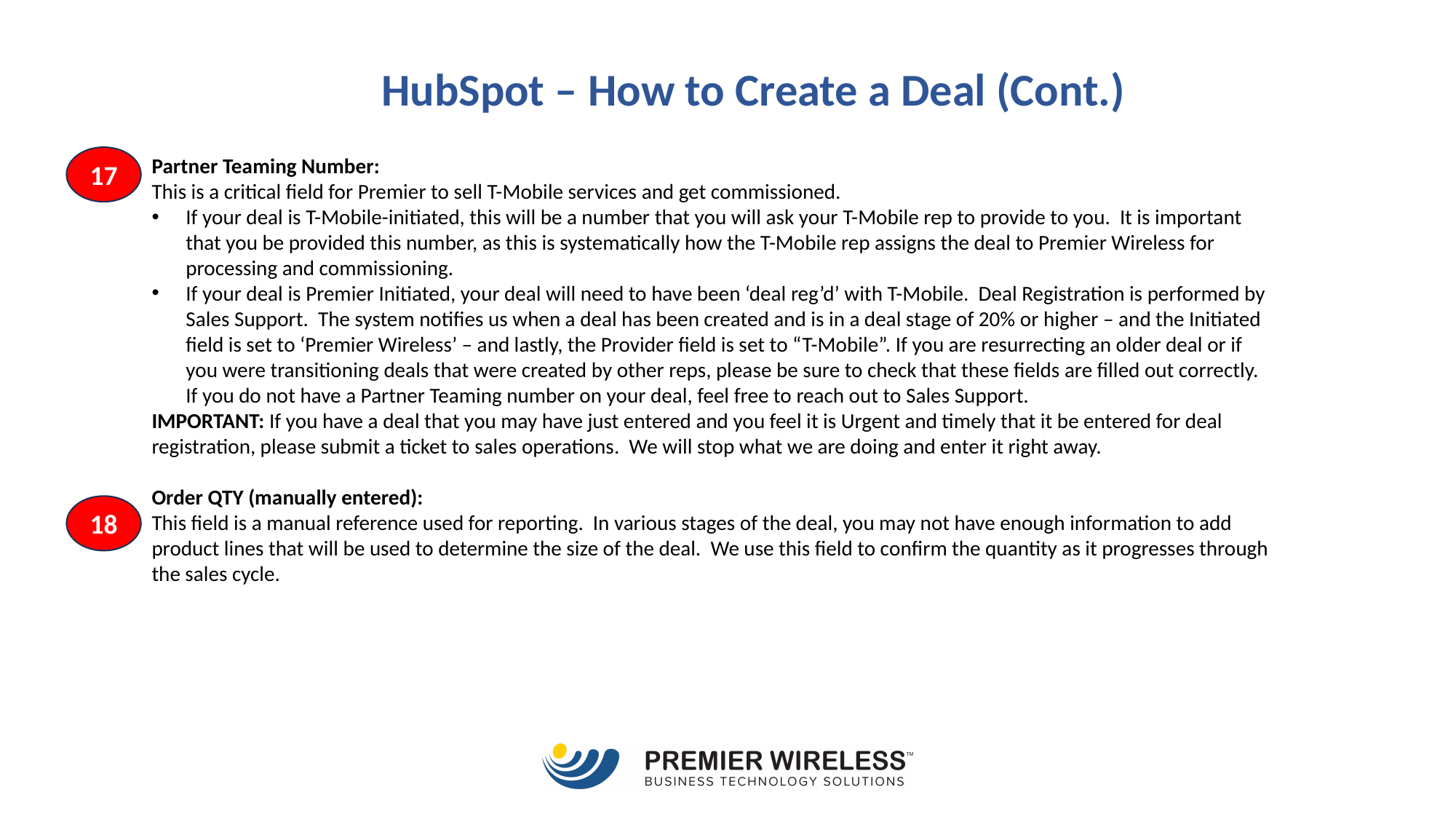

HubSpot – How to Create a Deal (Cont.)
17
Partner Teaming Number:
This is a critical field for Premier to sell T-Mobile services and get commissioned.
If your deal is T-Mobile-initiated, this will be a number that you will ask your T-Mobile rep to provide to you.  It is important that you be provided this number, as this is systematically how the T-Mobile rep assigns the deal to Premier Wireless for processing and commissioning.
If your deal is Premier Initiated, your deal will need to have been ‘deal reg’d’ with T-Mobile.  Deal Registration is performed by Sales Support.  The system notifies us when a deal has been created and is in a deal stage of 20% or higher – and the Initiated field is set to ‘Premier Wireless’ – and lastly, the Provider field is set to “T-Mobile”. If you are resurrecting an older deal or if you were transitioning deals that were created by other reps, please be sure to check that these fields are filled out correctly.  If you do not have a Partner Teaming number on your deal, feel free to reach out to Sales Support.
IMPORTANT: If you have a deal that you may have just entered and you feel it is Urgent and timely that it be entered for deal registration, please submit a ticket to sales operations.  We will stop what we are doing and enter it right away.

Order QTY (manually entered):
This field is a manual reference used for reporting.  In various stages of the deal, you may not have enough information to add product lines that will be used to determine the size of the deal.  We use this field to confirm the quantity as it progresses through the sales cycle.

18